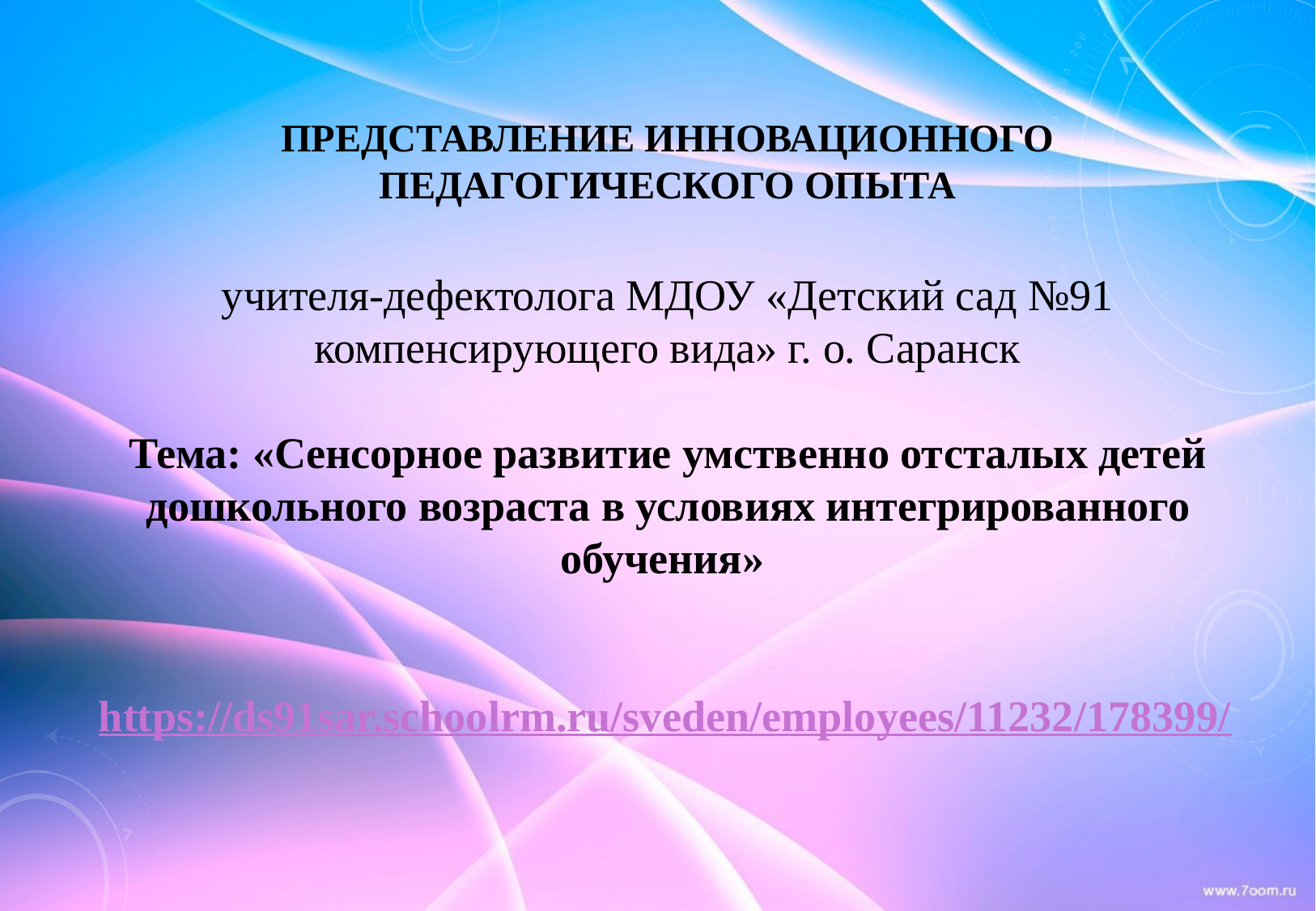

# ПРЕДСТАВЛЕНИЕ ИННОВАЦИОННОГО ПЕДАГОГИЧЕСКОГО ОПЫТА учителя-дефектолога МДОУ «Детский сад №91 компенсирующего вида» г. о. Саранск Тема: «Cенсорное развитие умственно отсталых детей дошкольного возраста в условиях интегрированного обучения» https://ds91sar.schoolrm.ru/sveden/employees/11232/178399/